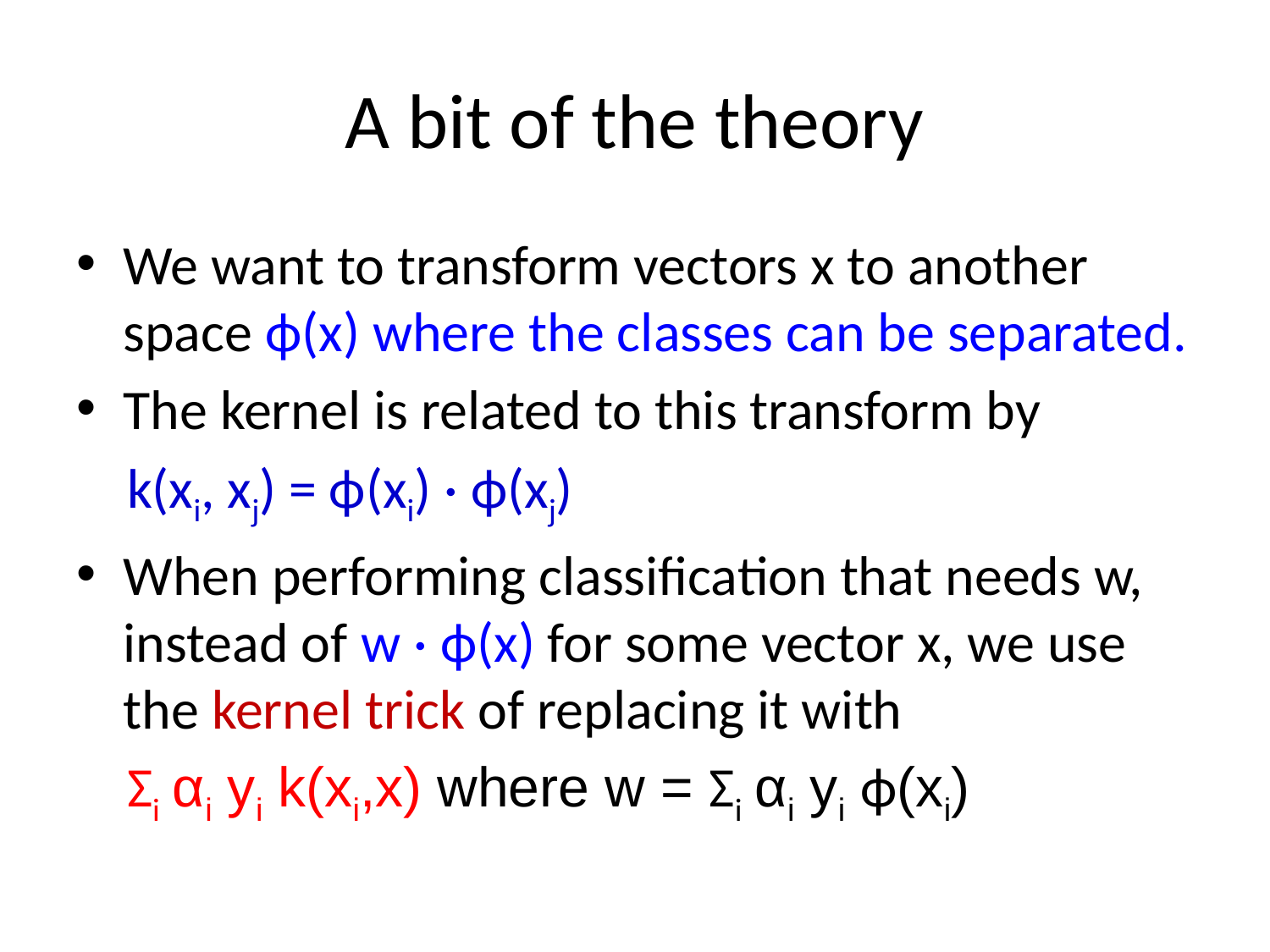

# A bit of the theory
We want to transform vectors x to another space ϕ(x) where the classes can be separated.
The kernel is related to this transform by
    k(xi, xj) = ϕ(xi) · ϕ(xj)
When performing classification that needs w, instead of w · ϕ(x) for some vector x, we use the kernel trick of replacing it with
    Σi αi yi k(xi,x) where w = Σi αi yi ϕ(xi)